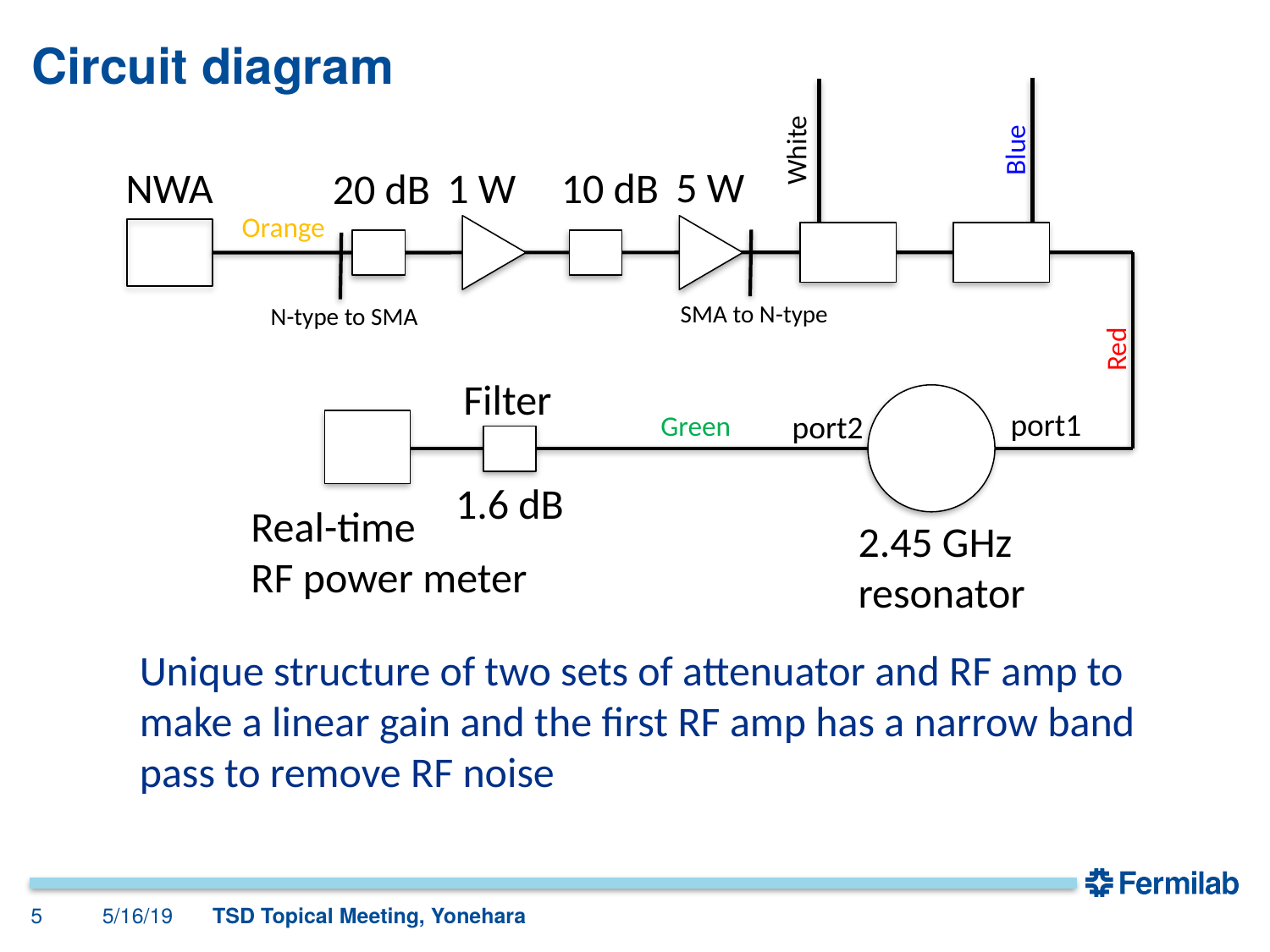

# Circuit diagram
White
Blue
5 W
1 W
NWA
10 dB
20 dB
Orange

SMA to N-type
N-type to SMA
Red
Filter

port1
port2
Green

1.6 dB
Real-time
RF power meter
2.45 GHz
resonator
Unique structure of two sets of attenuator and RF amp to make a linear gain and the first RF amp has a narrow band pass to remove RF noise
5
5/16/19
TSD Topical Meeting, Yonehara